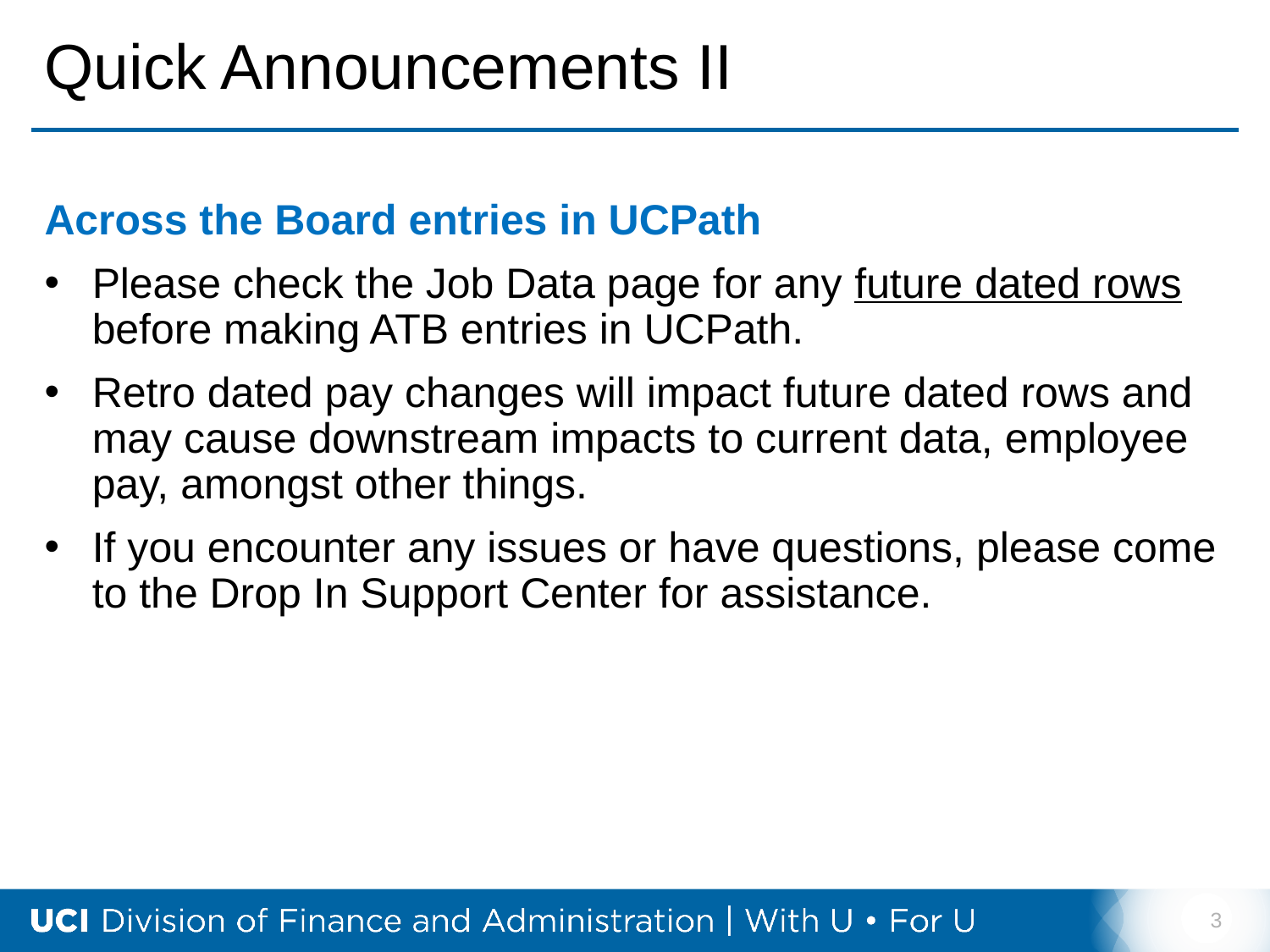

# Quick Announcements II

Across the Board entries in UCPath
Please check the Job Data page for any future dated rows before making ATB entries in UCPath.
Retro dated pay changes will impact future dated rows and may cause downstream impacts to current data, employee pay, amongst other things.
If you encounter any issues or have questions, please come to the Drop In Support Center for assistance.

3